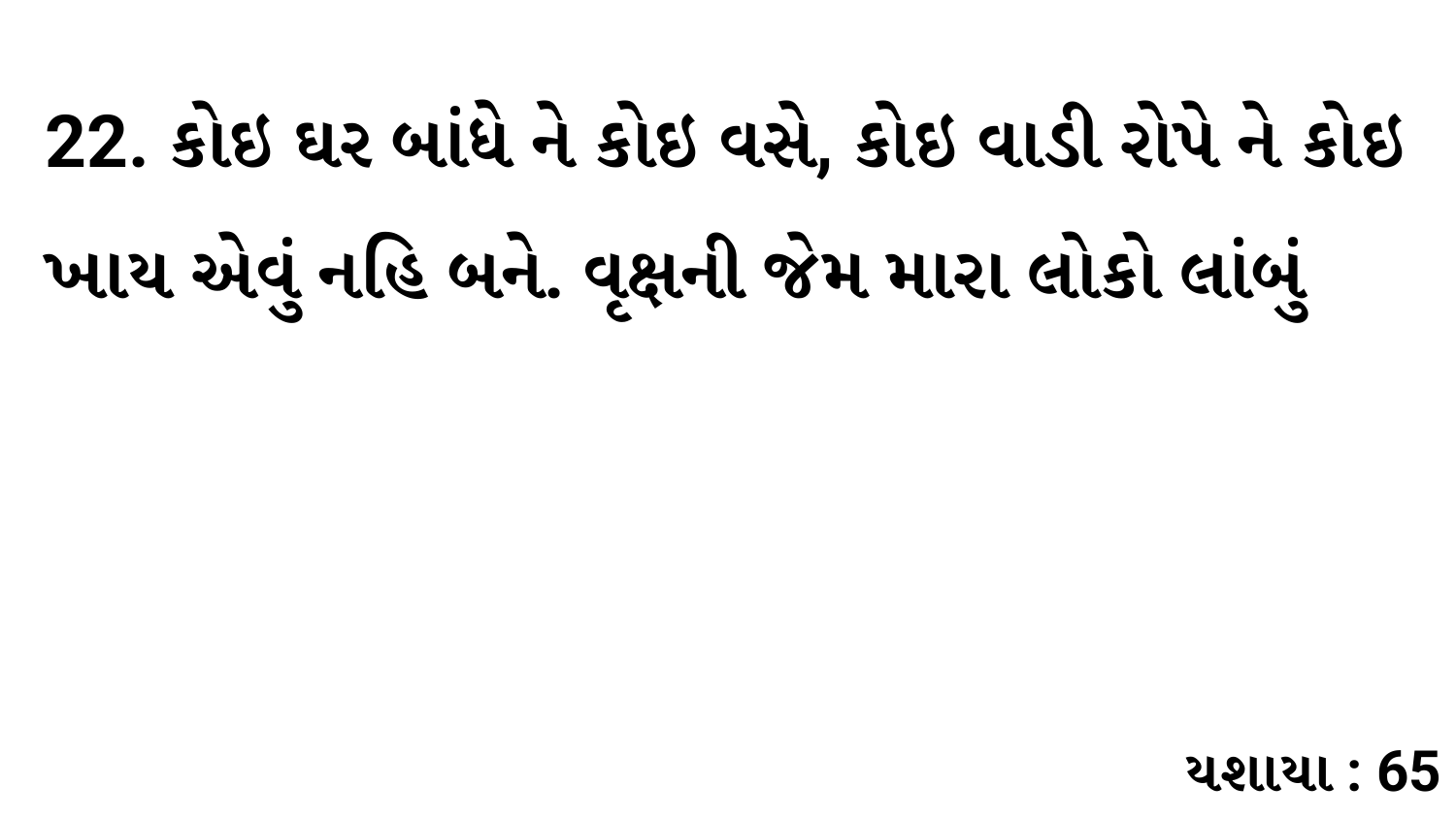

22. કોઇ ઘર બાંધે ને કોઇ વસે, કોઇ વાડી રોપે ને કોઇ ખાય એવું નહિ બને. વૃક્ષની જેમ મારા લોકો લાંબું
યશાયા : 65